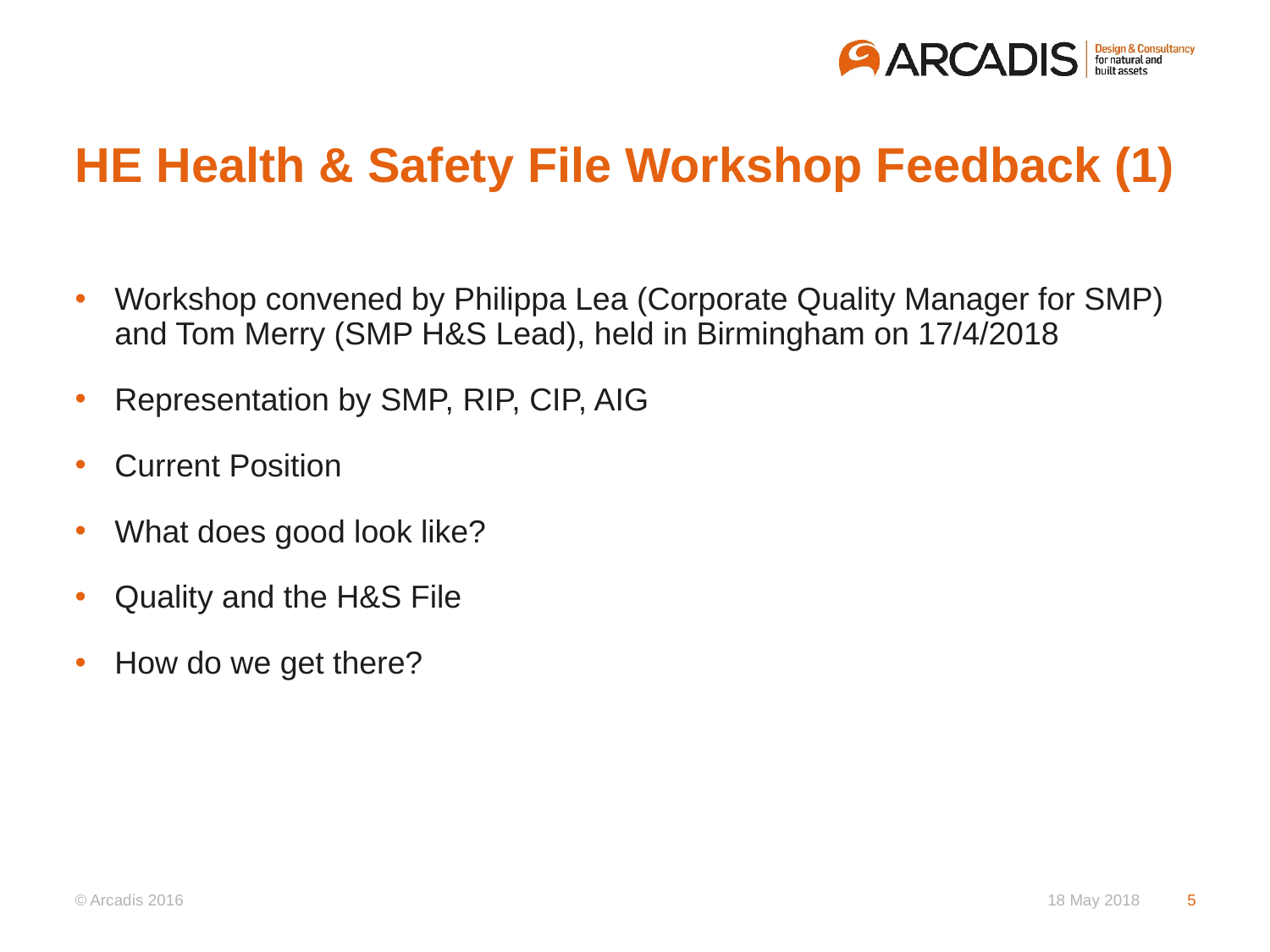

# HE Health & Safety File Workshop Feedback (1)
Workshop convened by Philippa Lea (Corporate Quality Manager for SMP) and Tom Merry (SMP H&S Lead), held in Birmingham on 17/4/2018
Representation by SMP, RIP, CIP, AIG
Current Position
What does good look like?
Quality and the H&S File
How do we get there?

18 May 2018
5